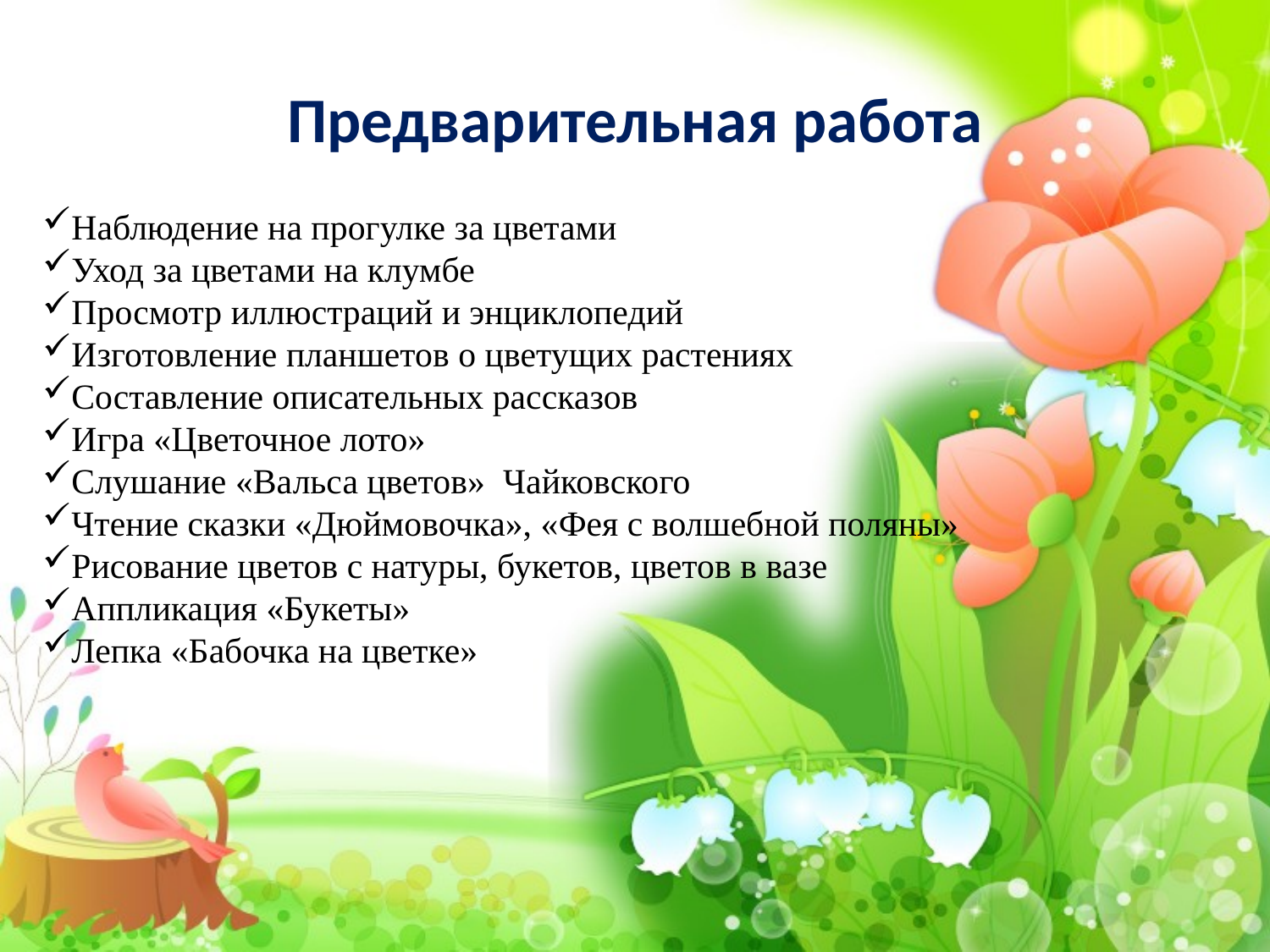

# Предварительная работа
Наблюдение на прогулке за цветами
Уход за цветами на клумбе
Просмотр иллюстраций и энциклопедий
Изготовление планшетов о цветущих растениях
Составление описательных рассказов
Игра «Цветочное лото»
Слушание «Вальса цветов»  Чайковского
Чтение сказки «Дюймовочка», «Фея с волшебной поляны»
Рисование цветов с натуры, букетов, цветов в вазе
Аппликация «Букеты»
Лепка «Бабочка на цветке»